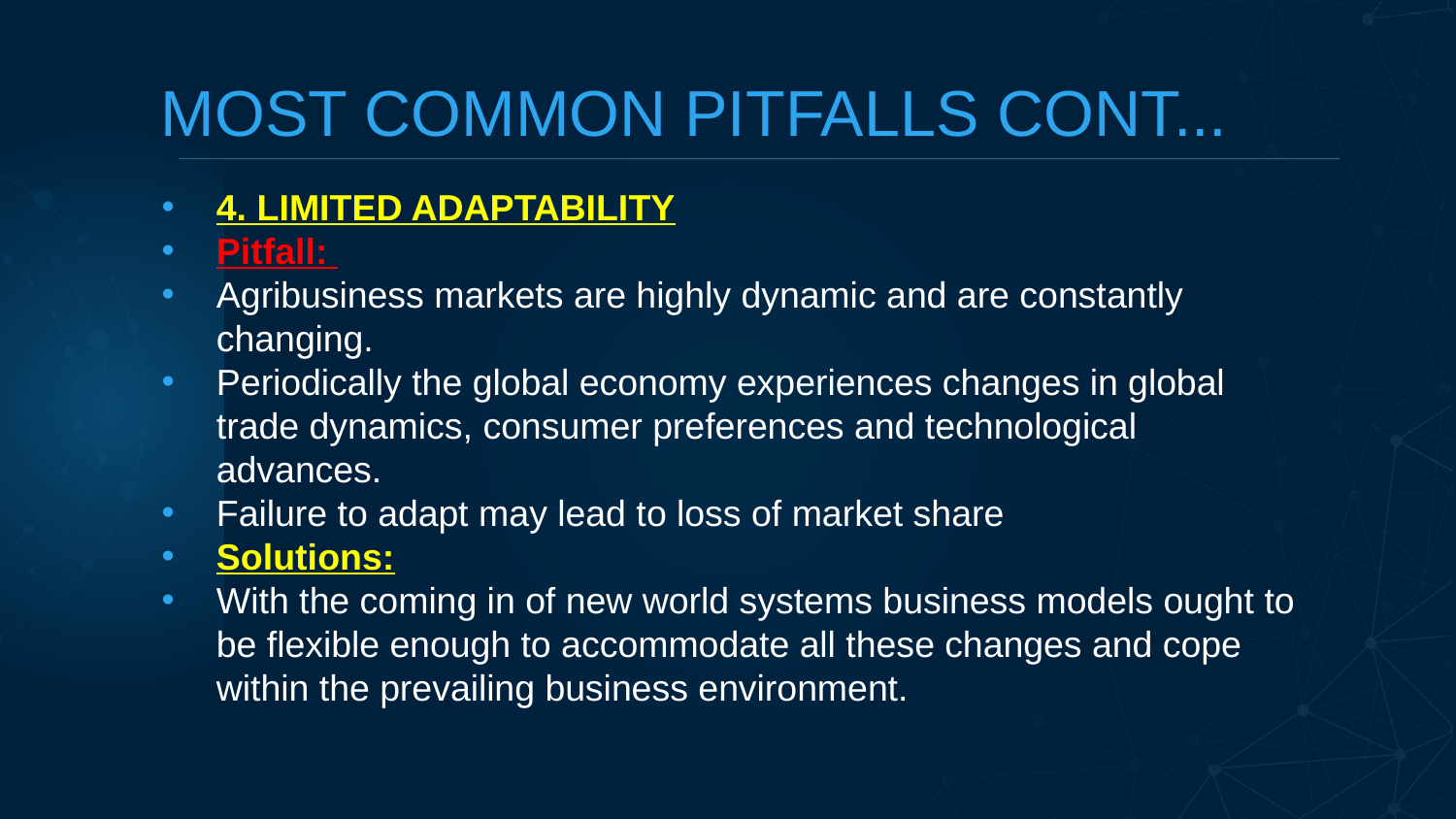

# MOST COMMON PITFALLS CONT...
4. LIMITED ADAPTABILITY
Pitfall:
Agribusiness markets are highly dynamic and are constantly changing.
Periodically the global economy experiences changes in global trade dynamics, consumer preferences and technological advances.
Failure to adapt may lead to loss of market share
Solutions:
With the coming in of new world systems business models ought to be flexible enough to accommodate all these changes and cope within the prevailing business environment.